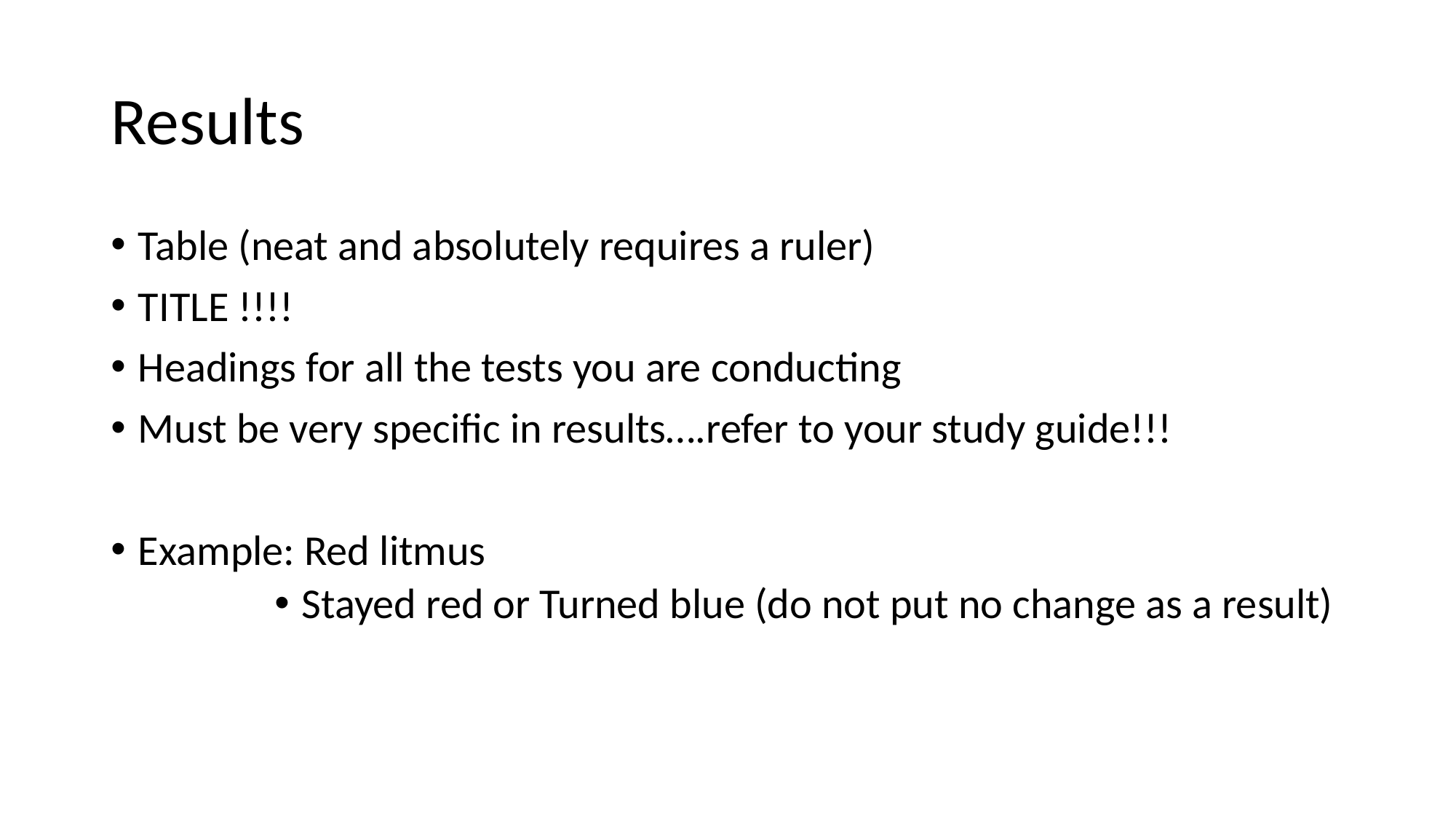

# Results
Table (neat and absolutely requires a ruler)
TITLE !!!!
Headings for all the tests you are conducting
Must be very specific in results….refer to your study guide!!!

Example: Red litmus
Stayed red or Turned blue (do not put no change as a result)